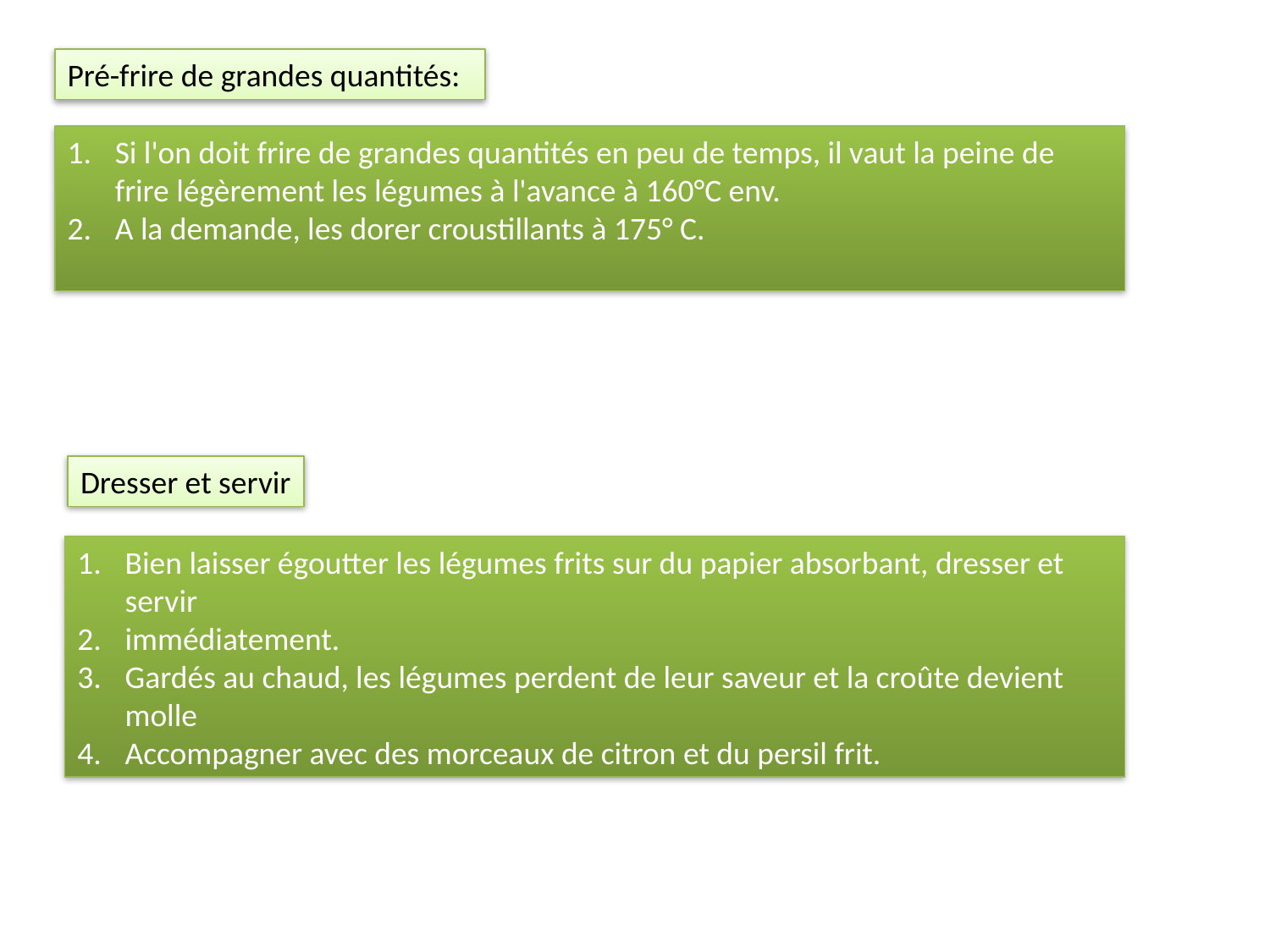

Pré-frire de grandes quantités:
Si l'on doit frire de grandes quantités en peu de temps, il vaut la peine de frire légèrement les légumes à l'avance à 160°C env.
A la demande, les dorer croustillants à 175° C.

Dresser et servir
Bien laisser égoutter les légumes frits sur du papier absorbant, dresser et servir
immédiatement.
Gardés au chaud, les légumes perdent de leur saveur et la croûte devient molle
Accompagner avec des morceaux de citron et du persil frit.